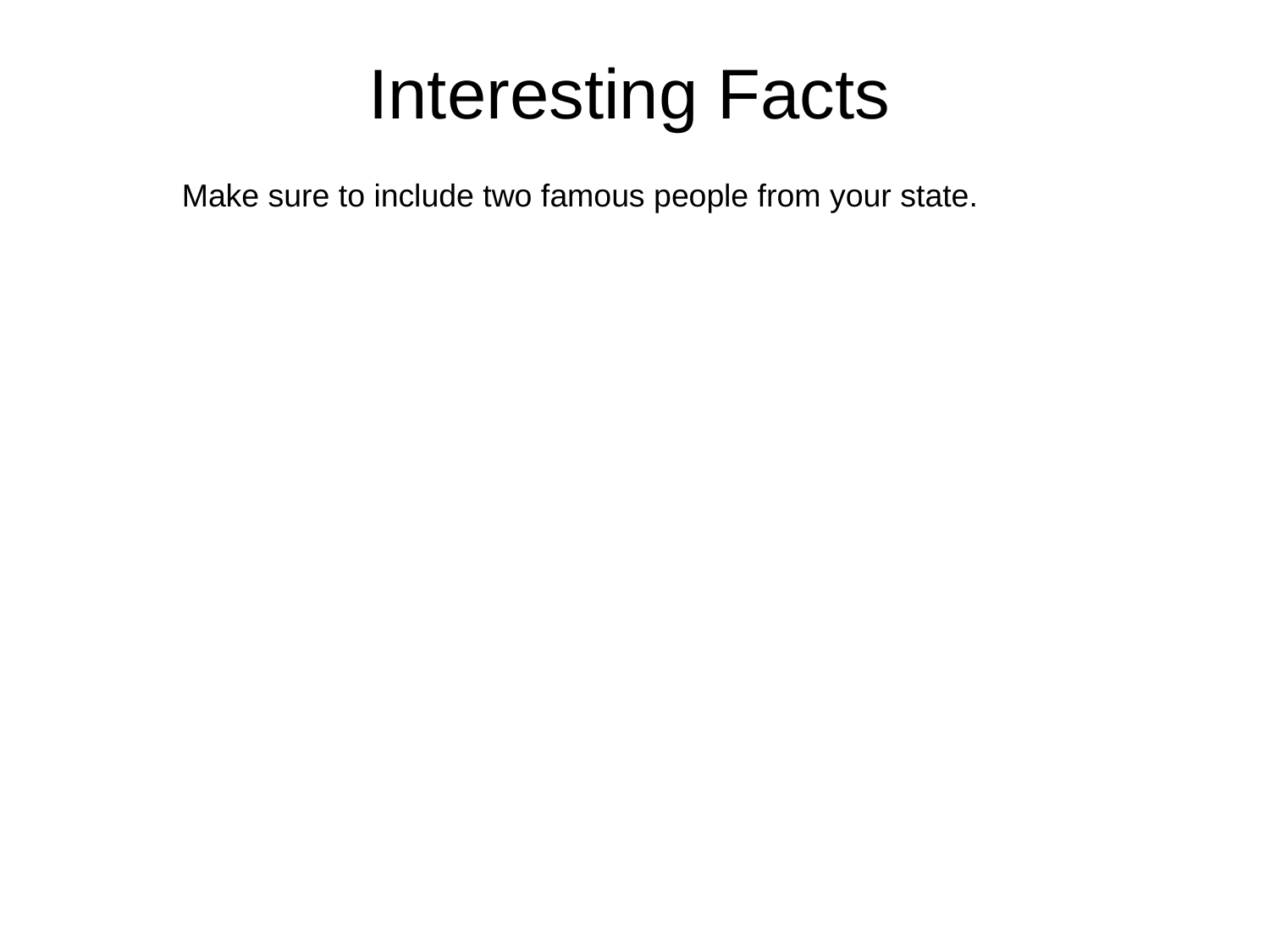

Interesting Facts
Make sure to include two famous people from your state.